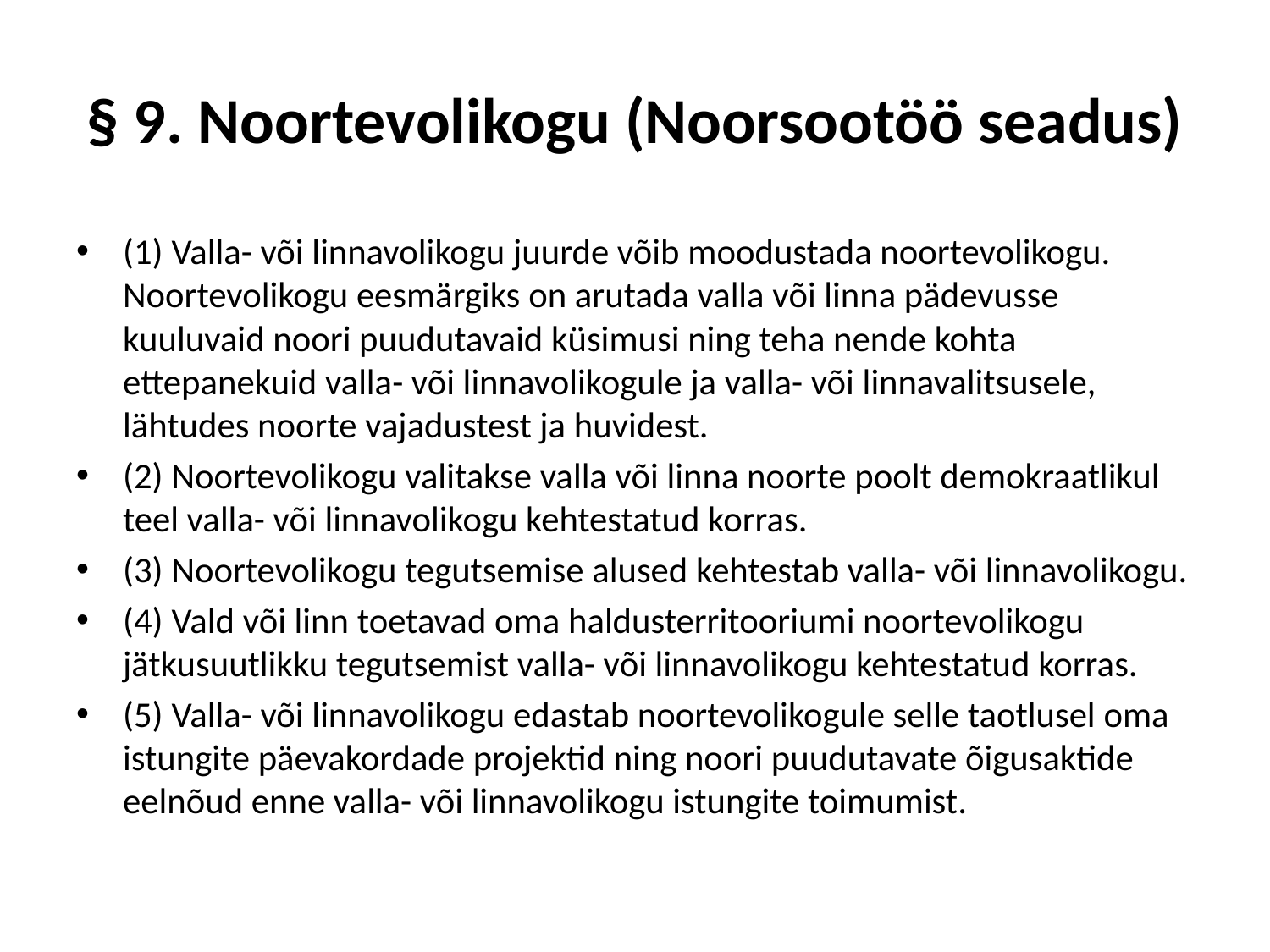

# § 9. Noortevolikogu (Noorsootöö seadus)
(1) Valla- või linnavolikogu juurde võib moodustada noortevolikogu. Noortevolikogu eesmärgiks on arutada valla või linna pädevusse kuuluvaid noori puudutavaid küsimusi ning teha nende kohta ettepanekuid valla- või linnavolikogule ja valla- või linnavalitsusele, lähtudes noorte vajadustest ja huvidest.
(2) Noortevolikogu valitakse valla või linna noorte poolt demokraatlikul teel valla- või linnavolikogu kehtestatud korras.
(3) Noortevolikogu tegutsemise alused kehtestab valla- või linnavolikogu.
(4) Vald või linn toetavad oma haldusterritooriumi noortevolikogu jätkusuutlikku tegutsemist valla- või linnavolikogu kehtestatud korras.
(5) Valla- või linnavolikogu edastab noortevolikogule selle taotlusel oma istungite päevakordade projektid ning noori puudutavate õigusaktide eelnõud enne valla- või linnavolikogu istungite toimumist.